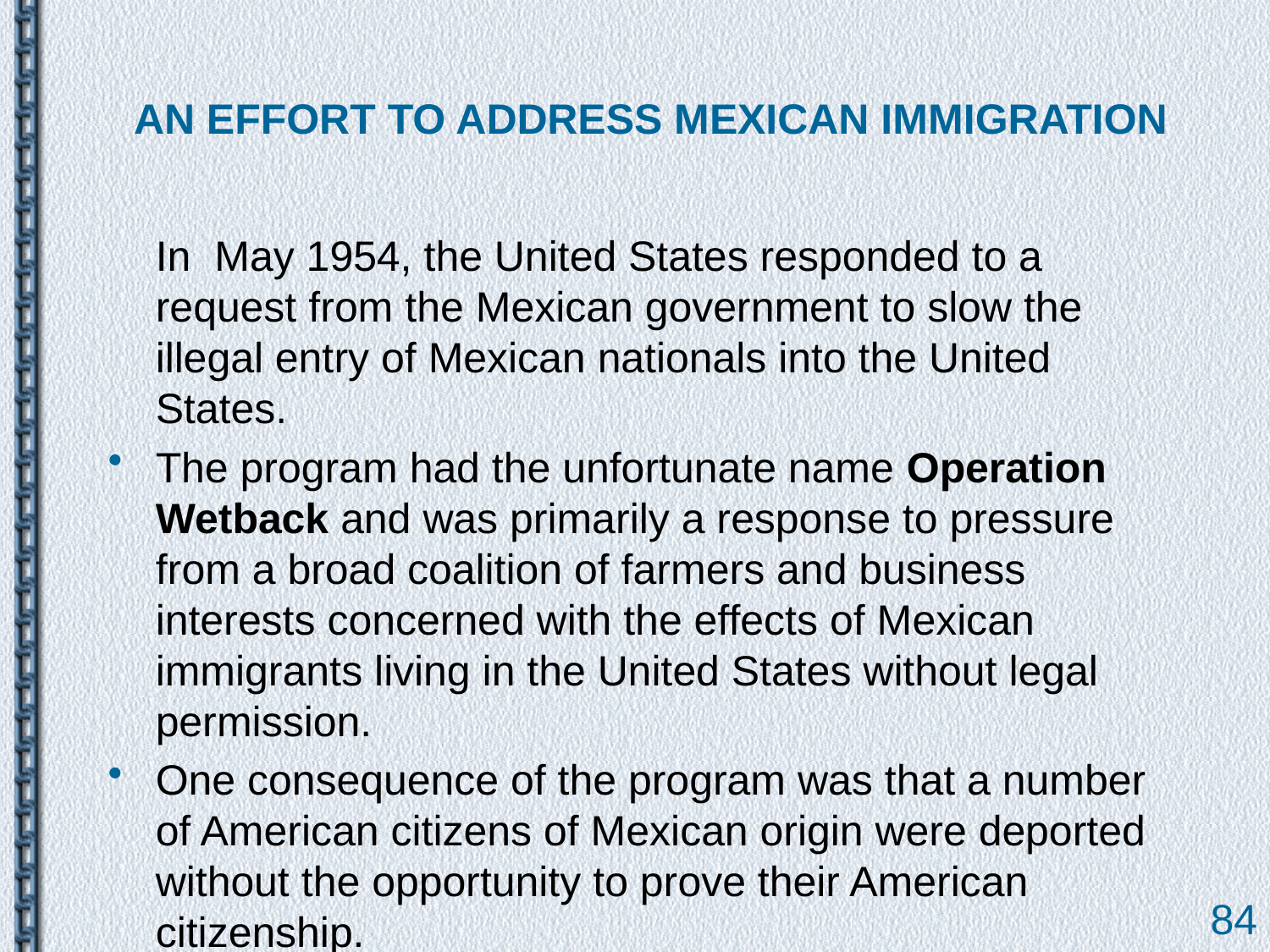

# AN EFFORT TO ADDRESS MEXICAN IMMIGRATION
	In  May 1954, the United States responded to a request from the Mexican government to slow the illegal entry of Mexican nationals into the United States.
The program had the unfortunate name Operation Wetback and was primarily a response to pressure from a broad coalition of farmers and business interests concerned with the effects of Mexican immigrants living in the United States without legal permission.
One consequence of the program was that a number of American citizens of Mexican origin were deported without the opportunity to prove their American citizenship.
84